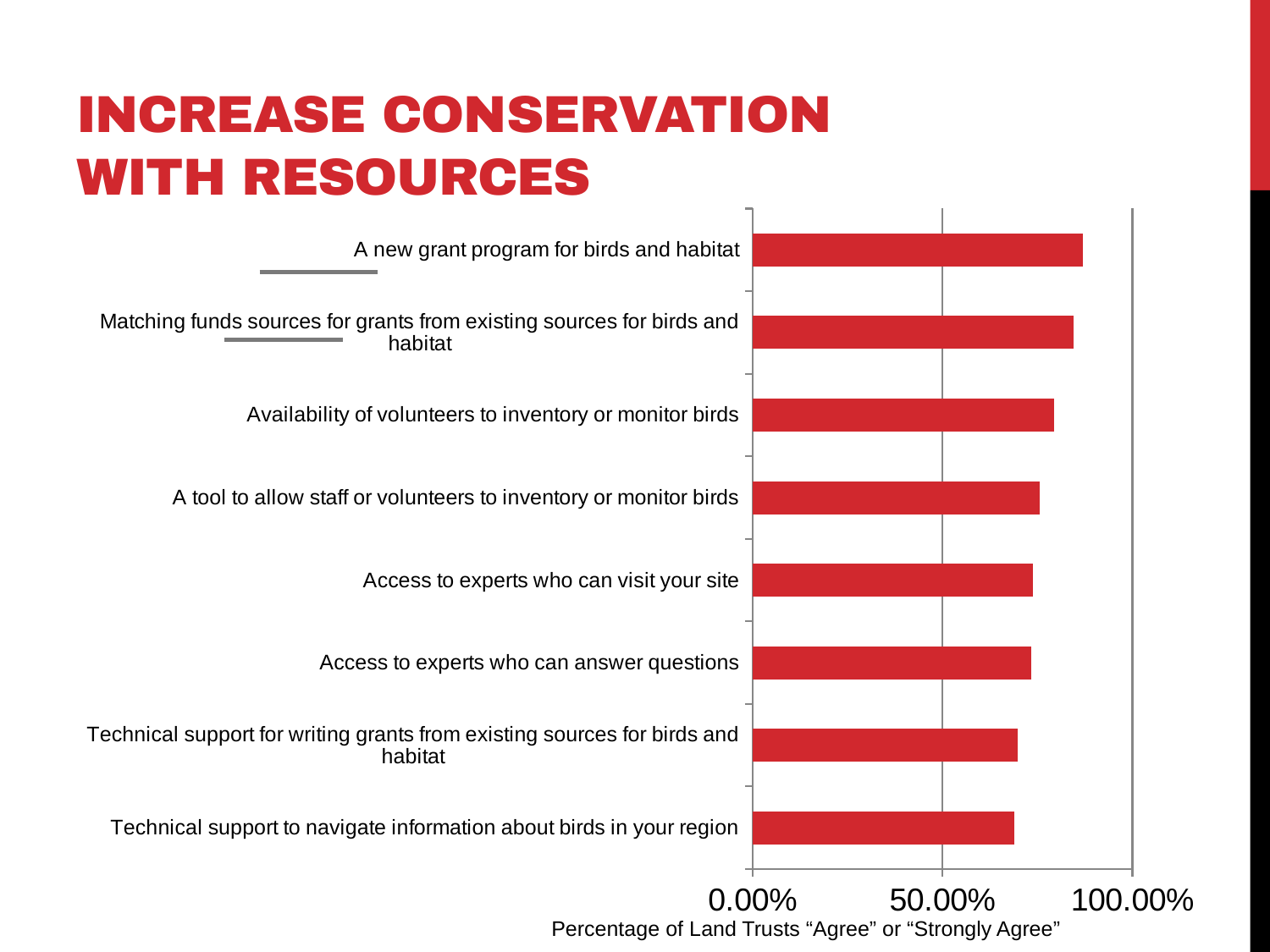

# Increase conservation with resources

### Chart

| Category | Series 1 |
|---|---|
| Technical support to navigate information about birds in your region | 0.689 |
| Technical support for writing grants from existing sources for birds and habitat | 0.697 |
| Access to experts who can answer questions | 0.733 |
| Access to experts who can visit your site | 0.739 |
| A tool to allow staff or volunteers to inventory or monitor birds | 0.757 |
| Availability of volunteers to inventory or monitor birds | 0.793 |
| Matching funds sources for grants from existing sources for birds and habitat | 0.846 |
| A new grant program for birds and habitat | 0.87 |
Percentage of Land Trusts “Agree” or “Strongly Agree”